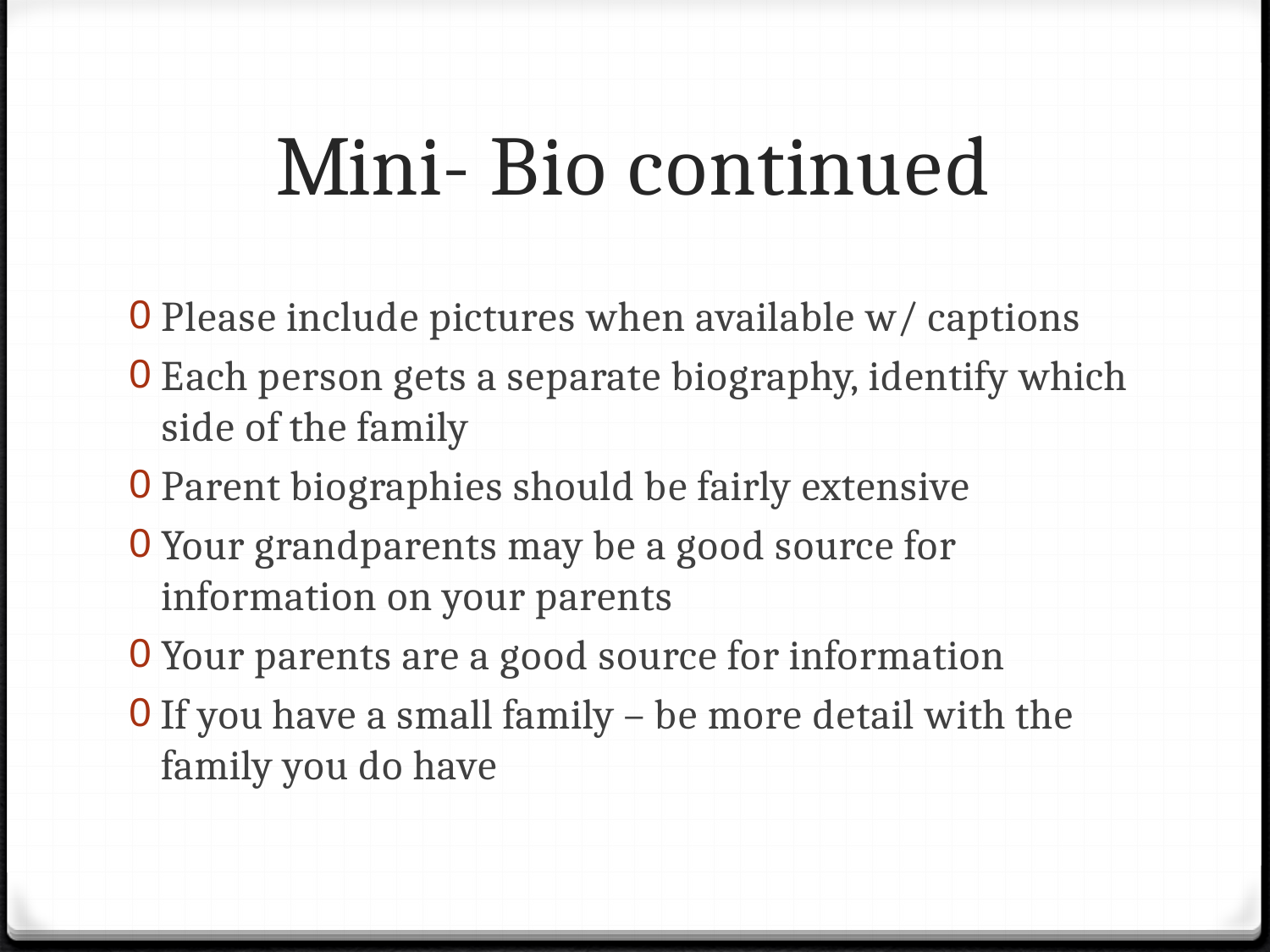

# Mini- Bio continued
Please include pictures when available w/ captions
Each person gets a separate biography, identify which  side of the family
Parent biographies should be fairly extensive
Your grandparents may be a good source for information on your parents
Your parents are a good source for information
If you have a small family – be more detail with the family you do have